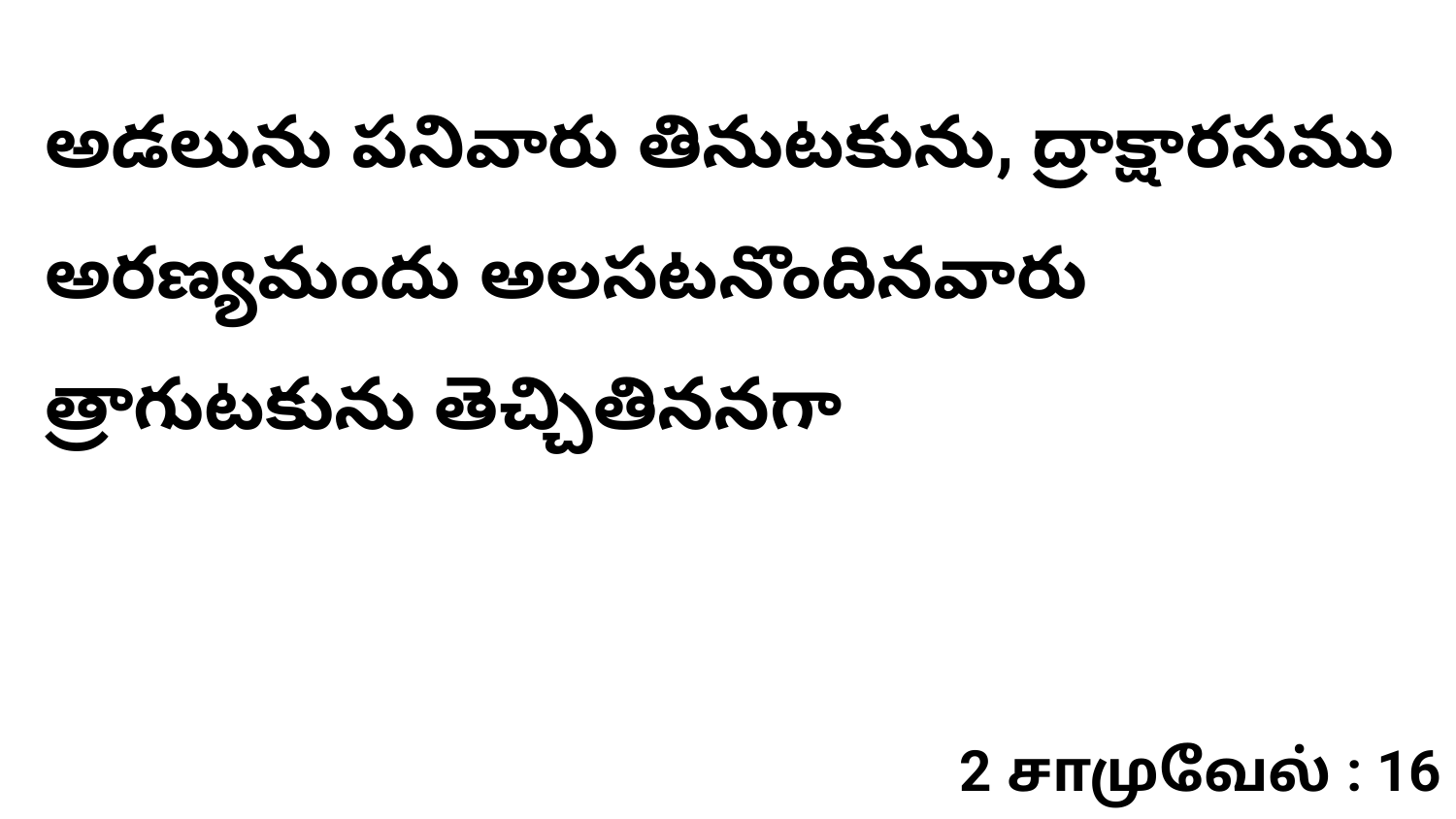

అడలును పనివారు తినుటకును, ద్రాక్షారసము అరణ్యమందు అలసటనొందినవారు త్రాగుటకును తెచ్చితిననగా
2 சாமுவேல் : 16